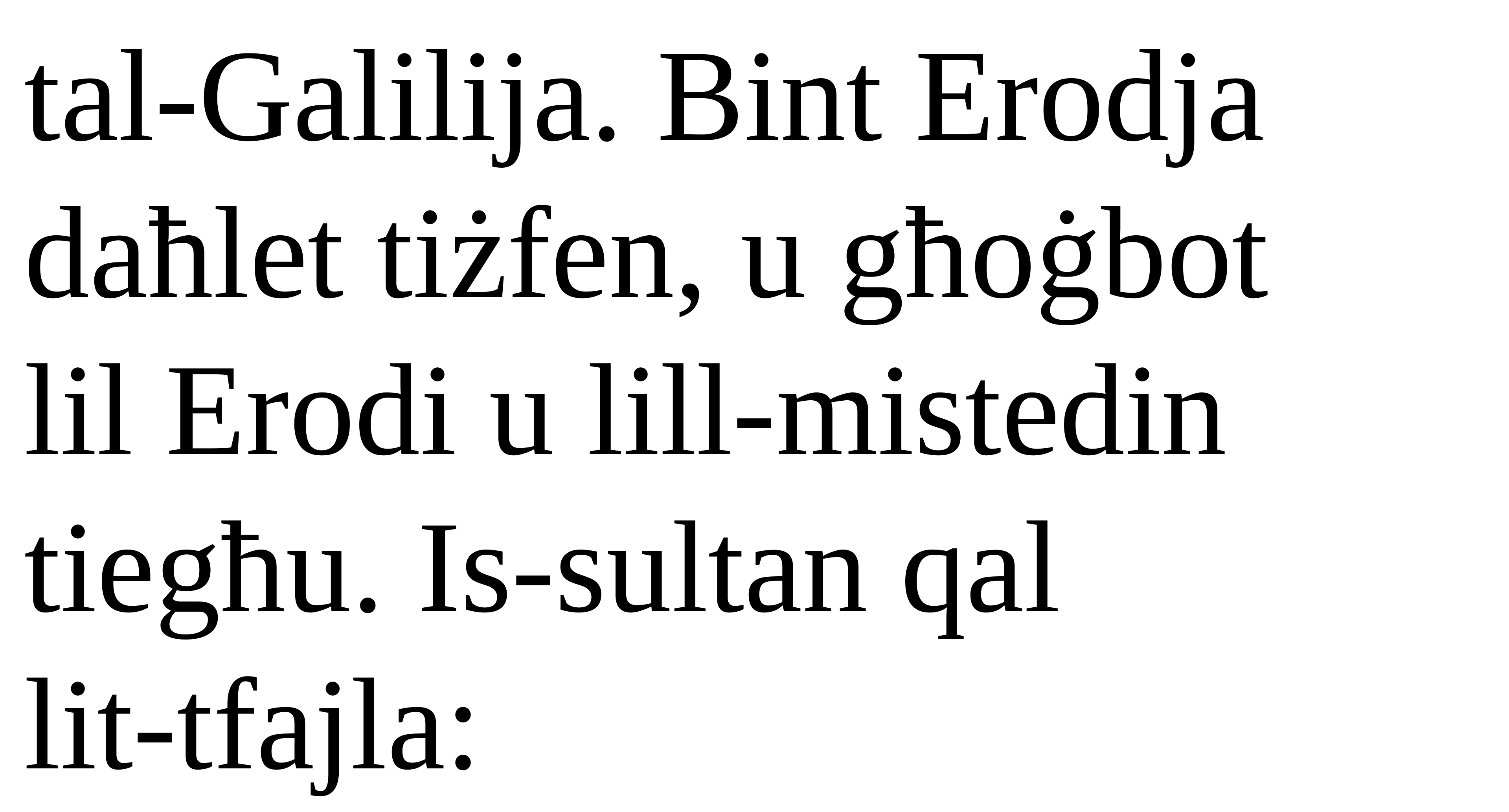

tal-Galilija. Bint Erodja daħlet tiżfen, u għoġbot
lil Erodi u lill-mistedin tiegħu. Is-sultan qal
lit-tfajla: